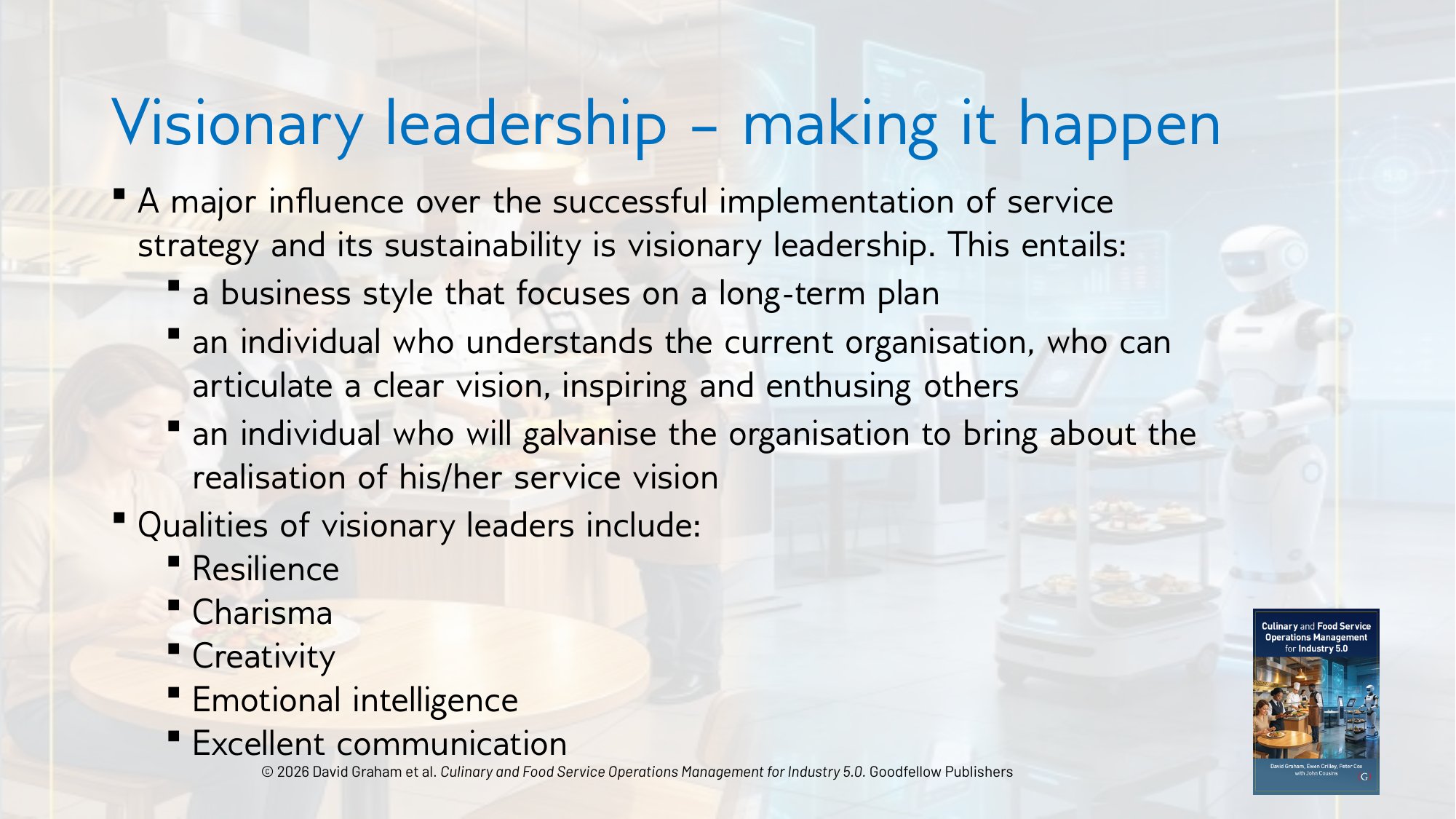

# Visionary leadership – making it happen
A major influence over the successful implementation of service strategy and its sustainability is visionary leadership. This entails:
a business style that focuses on a long-term plan
an individual who understands the current organisation, who can articulate a clear vision, inspiring and enthusing others
an individual who will galvanise the organisation to bring about the realisation of his/her service vision
Qualities of visionary leaders include:
Resilience
Charisma
Creativity
Emotional intelligence
Excellent communication
© 2026 David Graham et al. Culinary and Food Service Operations Management for Industry 5.0. Goodfellow Publishers